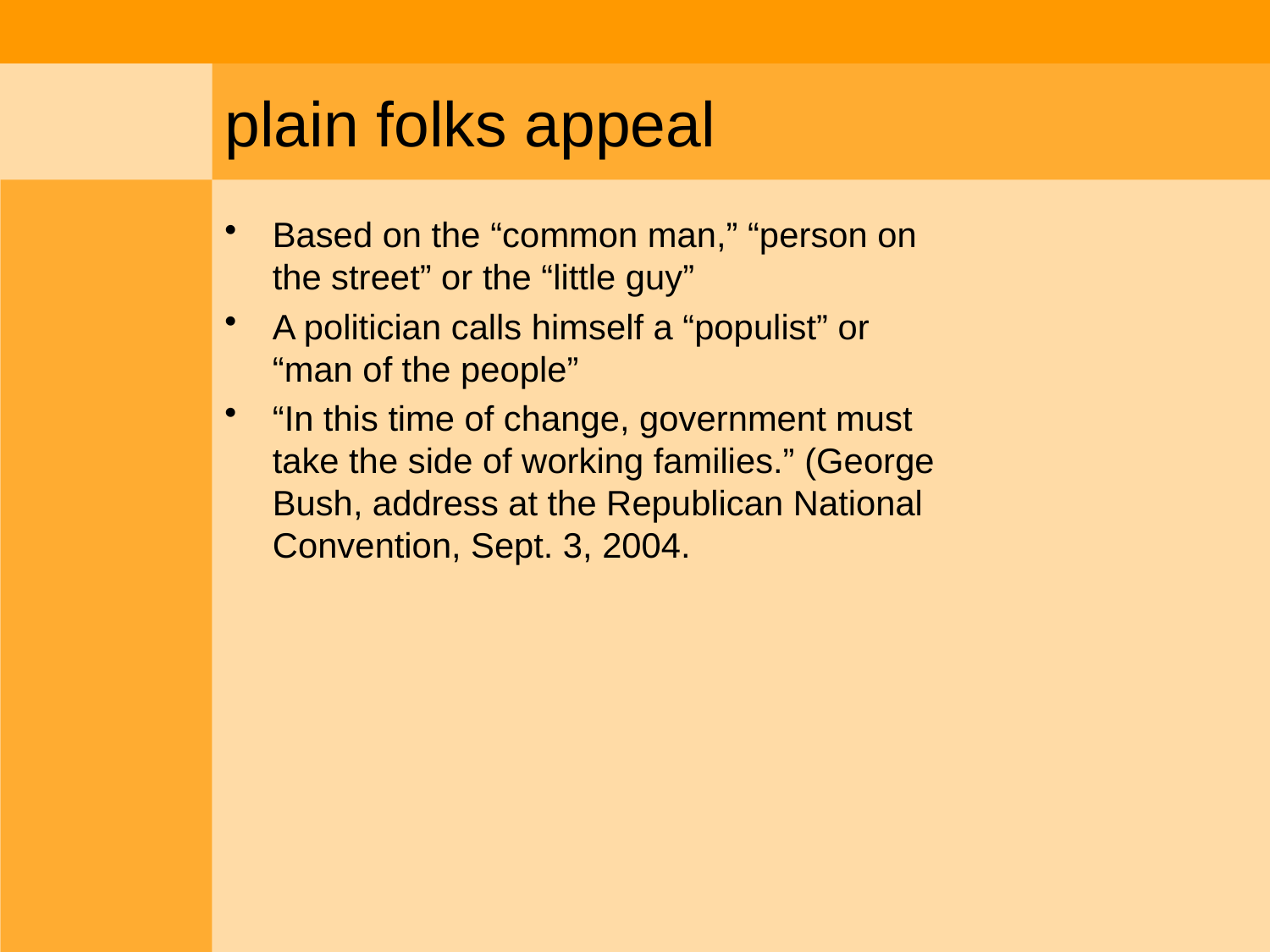

# plain folks appeal
Based on the “common man,” “person on the street” or the “little guy”
A politician calls himself a “populist” or “man of the people”
“In this time of change, government must take the side of working families.” (George Bush, address at the Republican National Convention, Sept. 3, 2004.